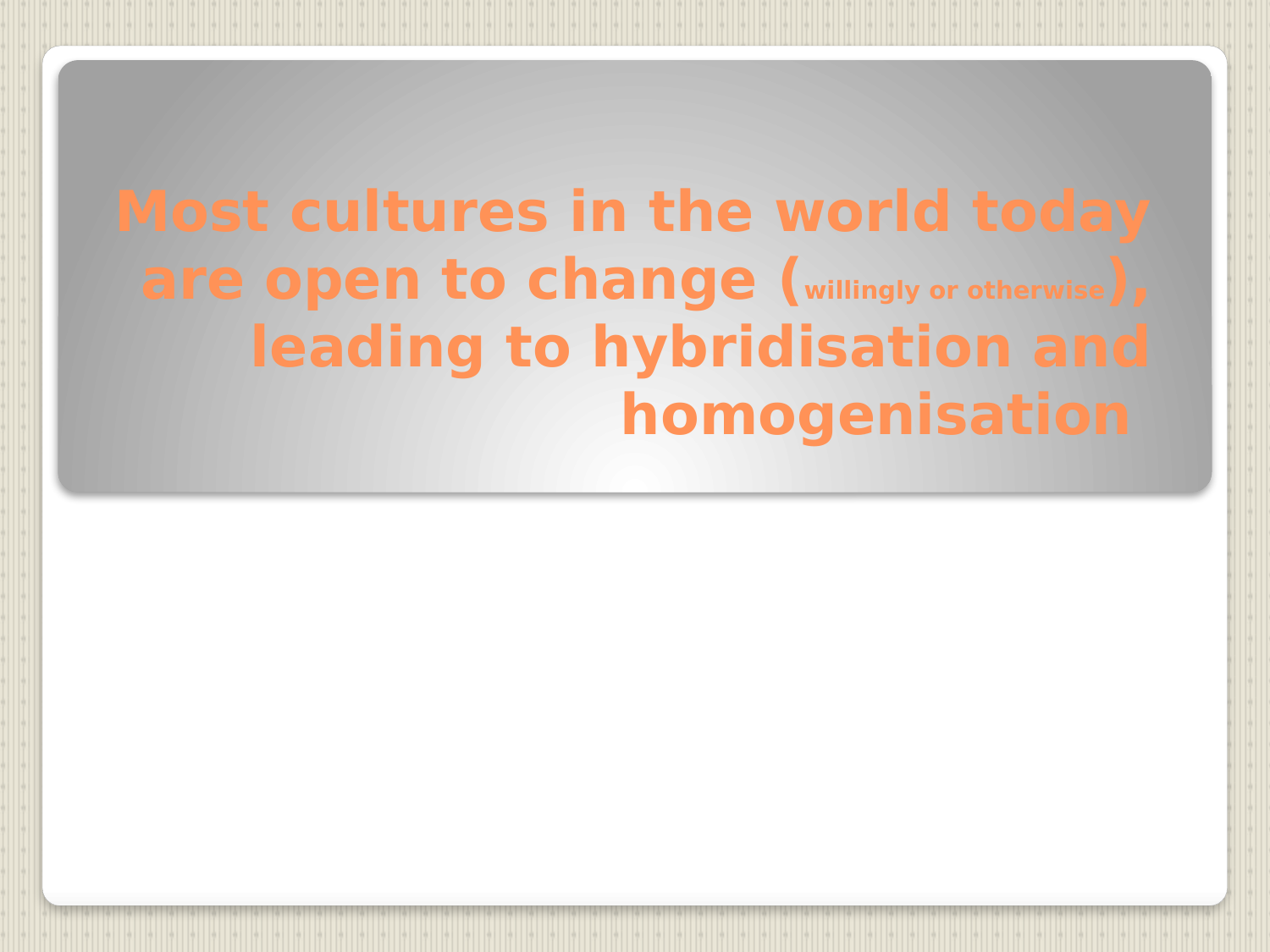

# Most cultures in the world today are open to change (willingly or otherwise), leading to hybridisation and homogenisation